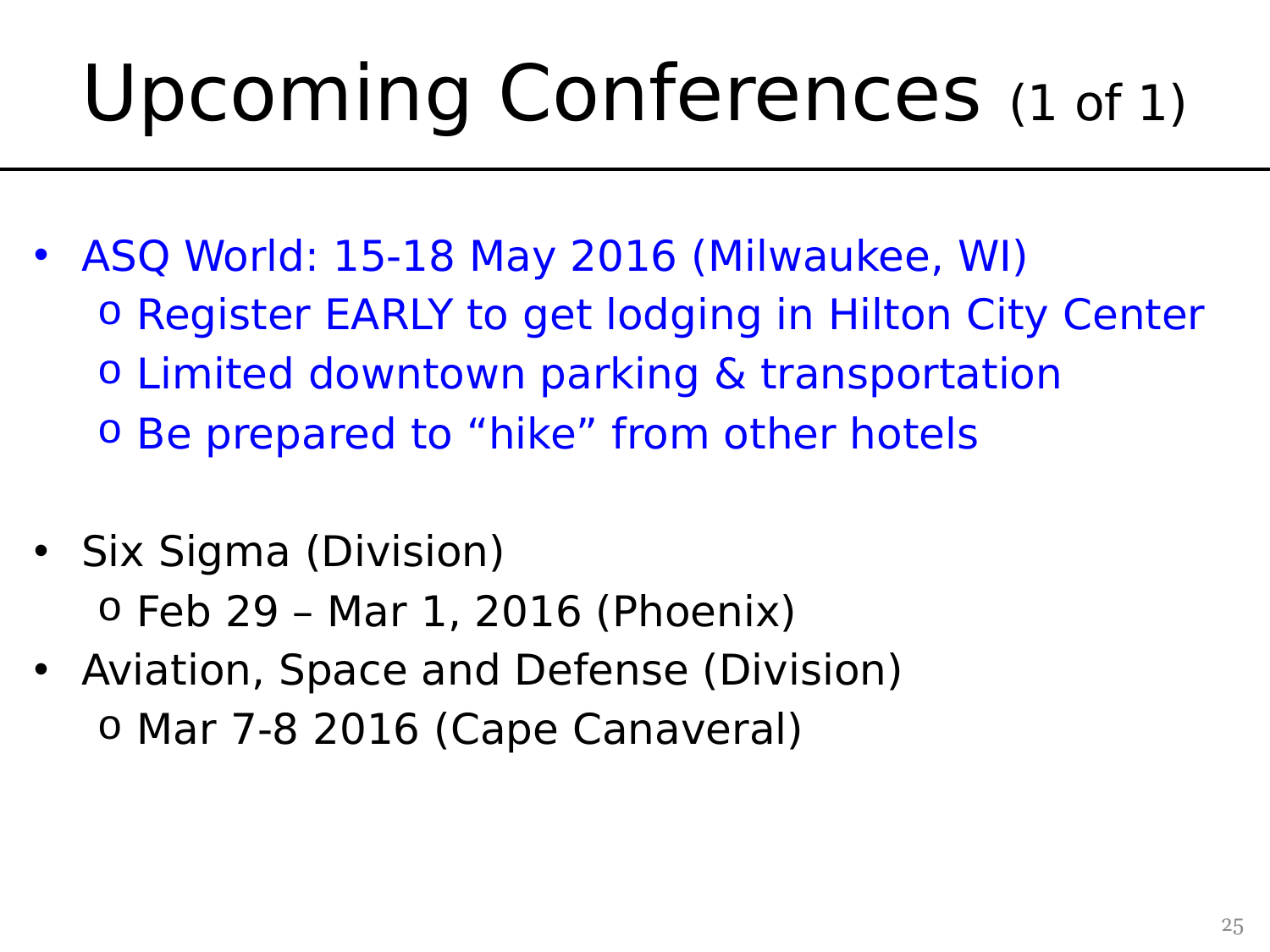

# Upcoming Conferences (1 of 1)
ASQ World: 15-18 May 2016 (Milwaukee, WI)
Register EARLY to get lodging in Hilton City Center
Limited downtown parking & transportation
Be prepared to “hike” from other hotels

Six Sigma (Division)
Feb 29 – Mar 1, 2016 (Phoenix)
Aviation, Space and Defense (Division)
Mar 7-8 2016 (Cape Canaveral)

25